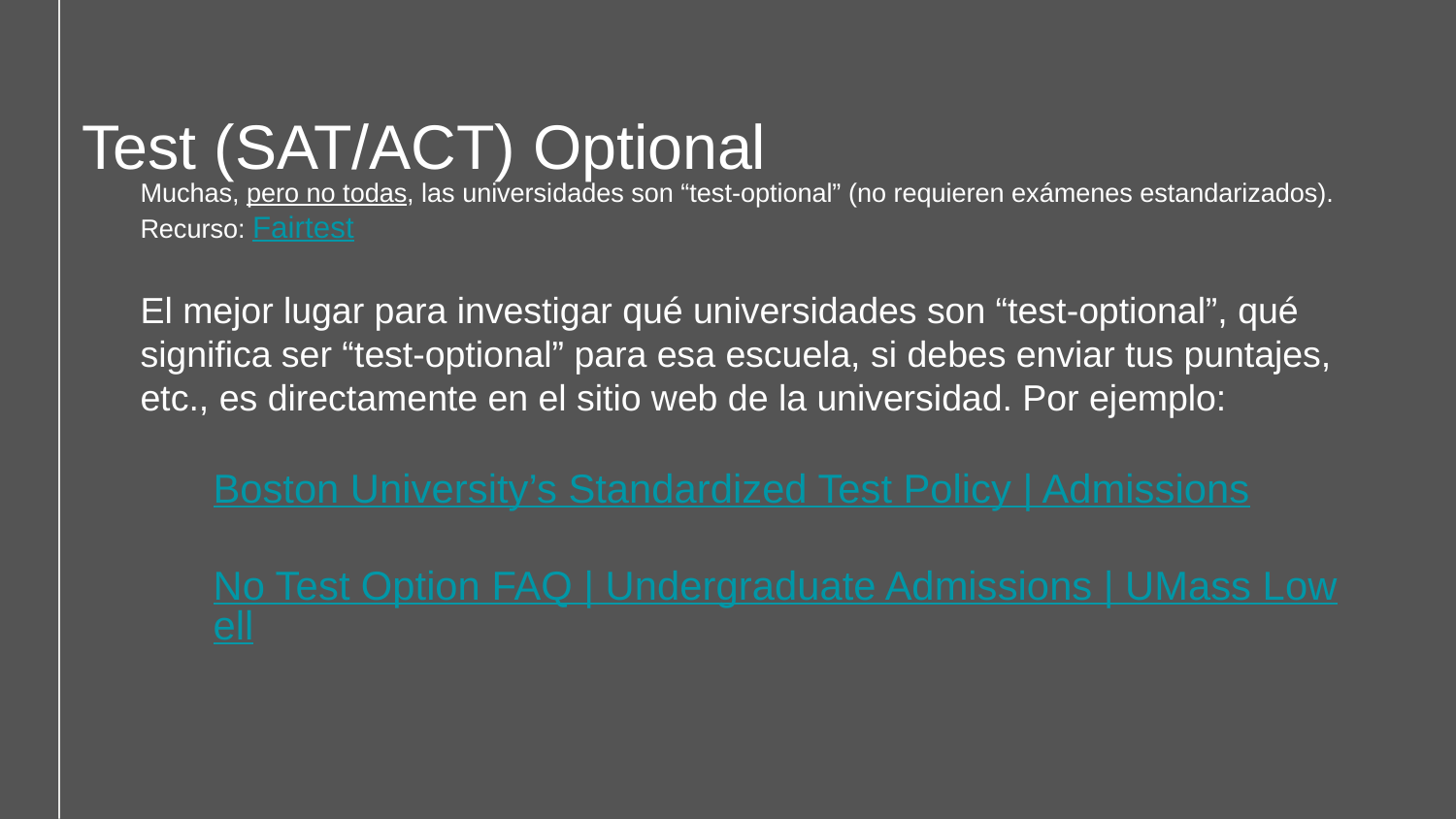

Test (SAT/ACT) Optional
Muchas, pero no todas, las universidades son “test-optional” (no requieren exámenes estandarizados).
Recurso: Fairtest

El mejor lugar para investigar qué universidades son “test-optional”, qué significa ser “test-optional” para esa escuela, si debes enviar tus puntajes, etc., es directamente en el sitio web de la universidad. Por ejemplo:

Boston University’s Standardized Test Policy | Admissions

No Test Option FAQ | Undergraduate Admissions | UMass Lowell